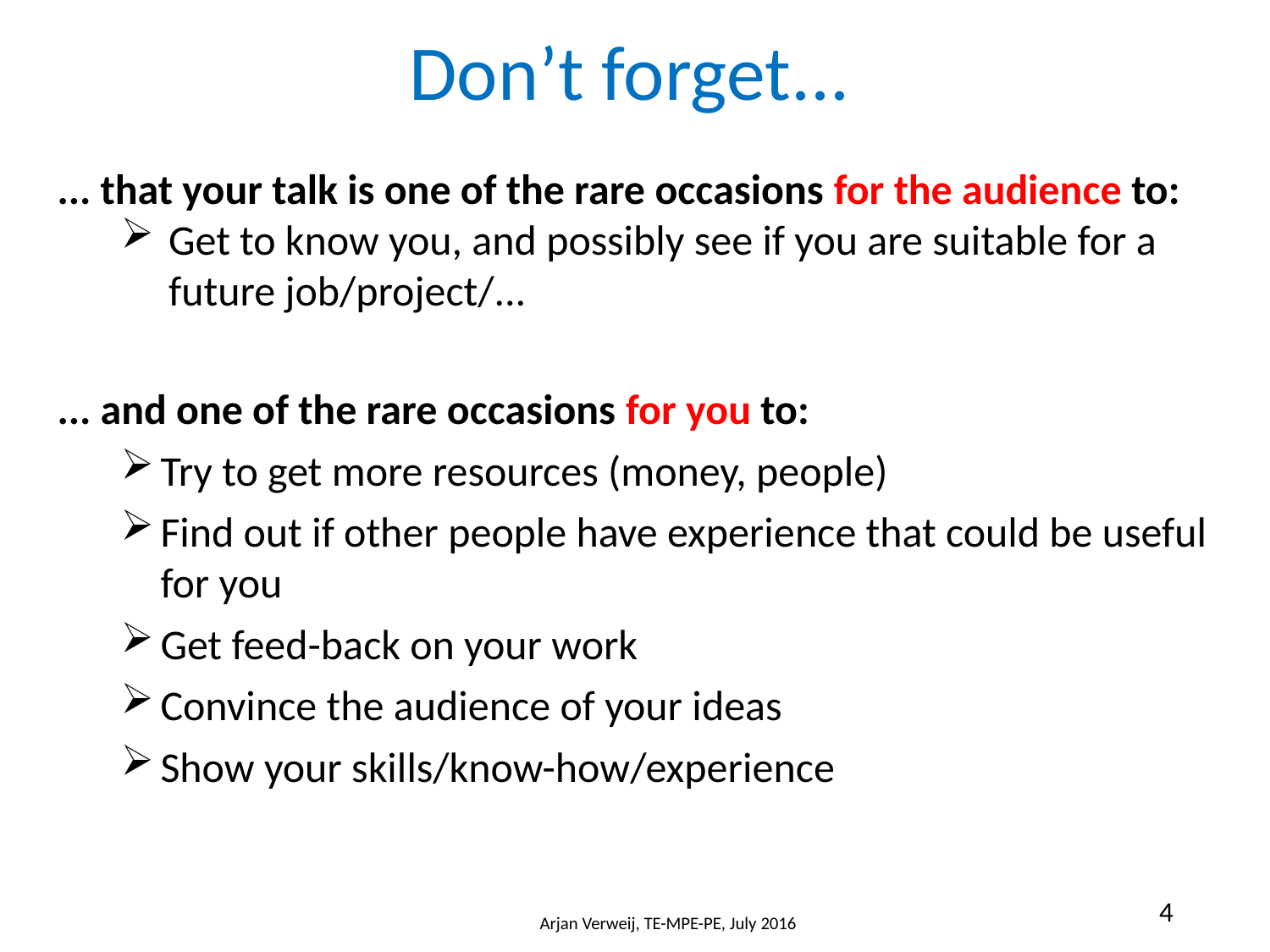

# Don’t forget...
... that your talk is one of the rare occasions for the audience to:
Get to know you, and possibly see if you are suitable for a future job/project/...
... and one of the rare occasions for you to:
Try to get more resources (money, people)
Find out if other people have experience that could be useful for you
Get feed-back on your work
Convince the audience of your ideas
Show your skills/know-how/experience
4
Arjan Verweij, TE-MPE-PE, July 2016